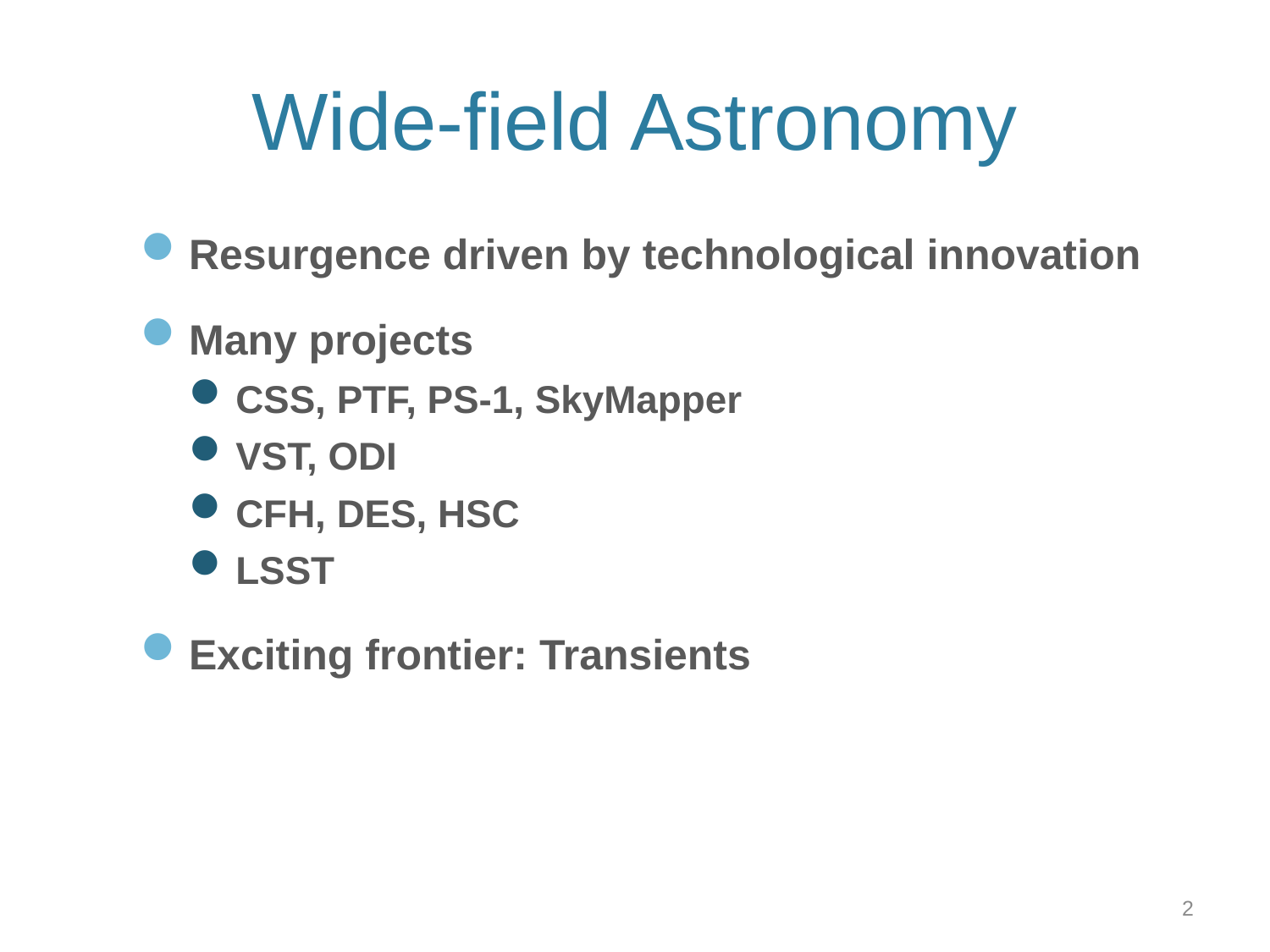

# Wide-field Astronomy
Resurgence driven by technological innovation
Many projects
CSS, PTF, PS-1, SkyMapper
VST, ODI
CFH, DES, HSC
LSST
Exciting frontier: Transients

2